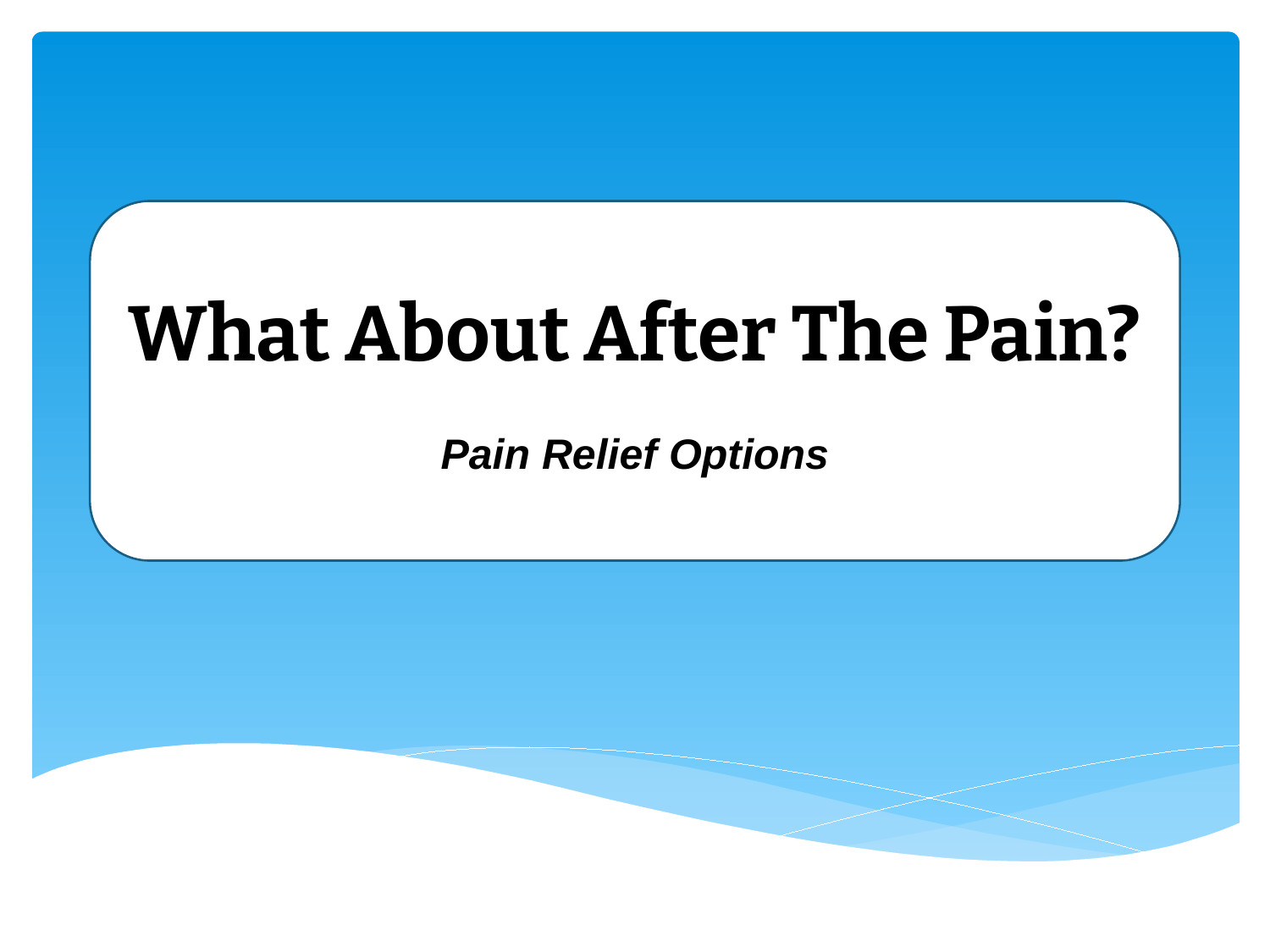

What About After The Pain?

Pain Relief Options